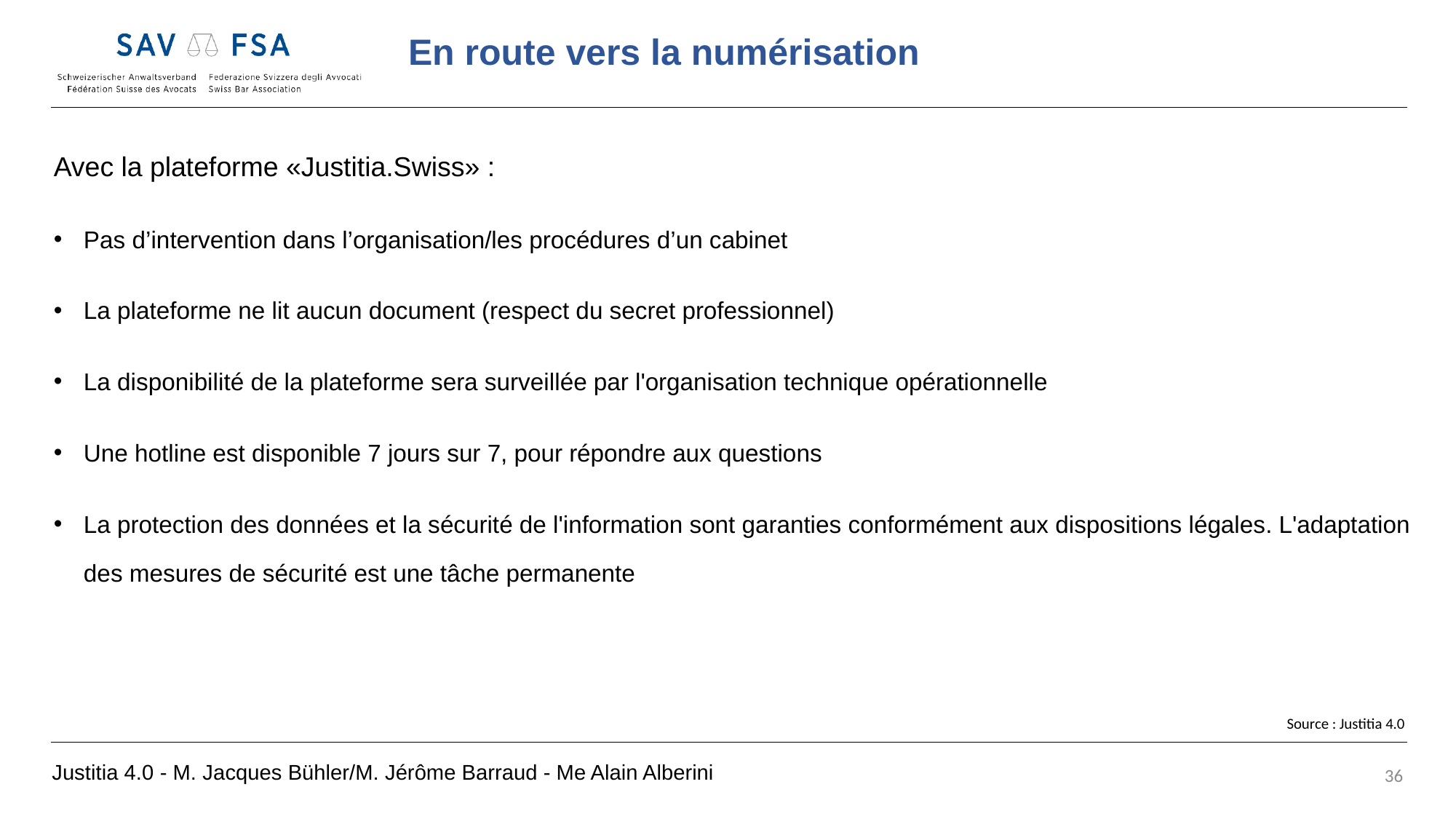

Avec la plateforme «Justitia.Swiss» :
Pas d’intervention dans l’organisation/les procédures d’un cabinet
La plateforme ne lit aucun document (respect du secret professionnel)
La disponibilité de la plateforme sera surveillée par l'organisation technique opérationnelle
Une hotline est disponible 7 jours sur 7, pour répondre aux questions
La protection des données et la sécurité de l'information sont garanties conformément aux dispositions légales. L'adaptation des mesures de sécurité est une tâche permanente

Source : Justitia 4.0
Justitia 4.0 - M. Jacques Bühler/M. Jérôme Barraud - Me Alain Alberini
36